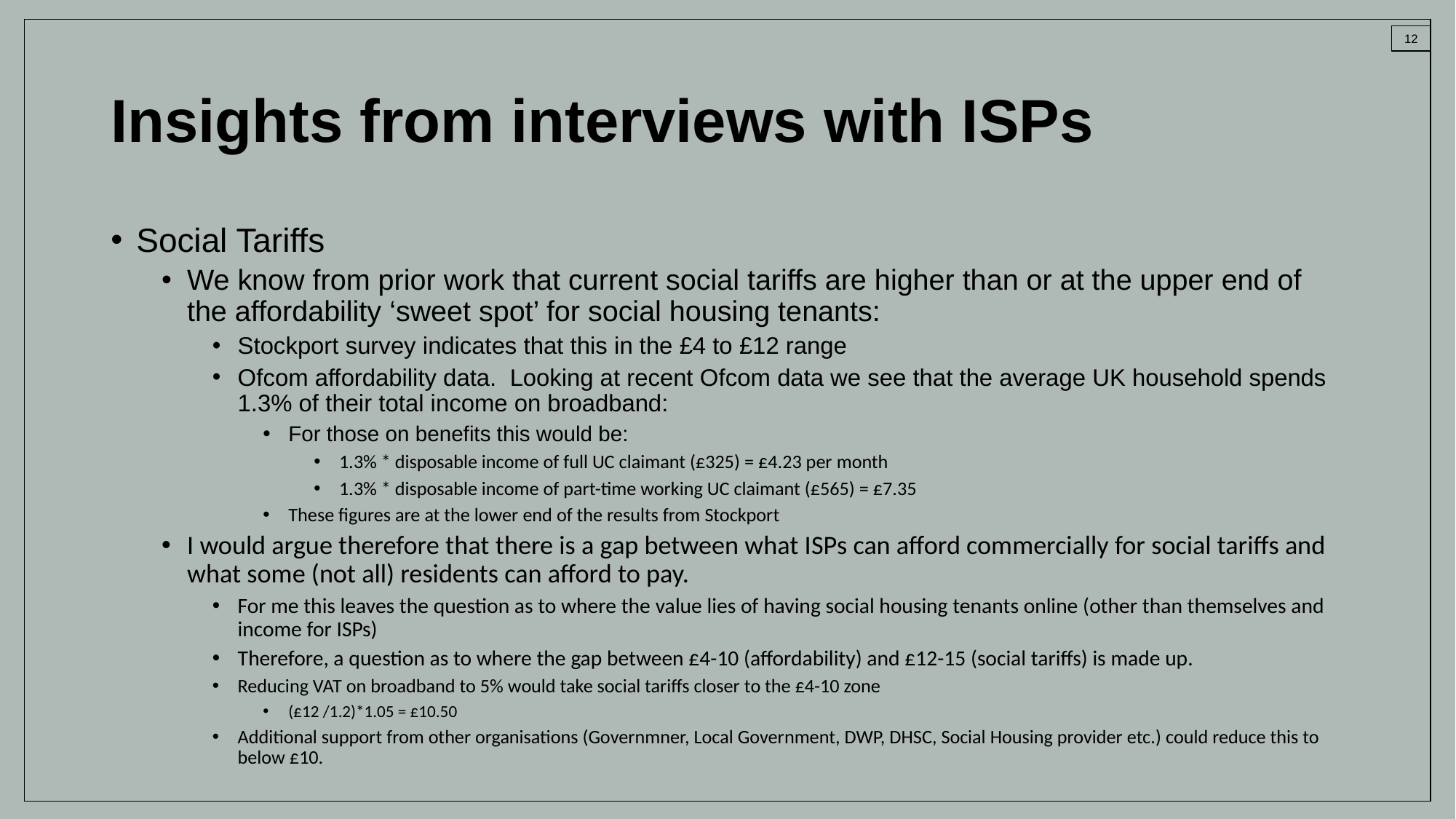

# Insights from interviews with ISPs
Social Tariffs
We know from prior work that current social tariffs are higher than or at the upper end of the affordability ‘sweet spot’ for social housing tenants:
Stockport survey indicates that this in the £4 to £12 range
Ofcom affordability data.  Looking at recent Ofcom data we see that the average UK household spends 1.3% of their total income on broadband:
For those on benefits this would be:
1.3% * disposable income of full UC claimant (£325) = £4.23 per month
1.3% * disposable income of part-time working UC claimant (£565) = £7.35
These figures are at the lower end of the results from Stockport
I would argue therefore that there is a gap between what ISPs can afford commercially for social tariffs and what some (not all) residents can afford to pay.
For me this leaves the question as to where the value lies of having social housing tenants online (other than themselves and income for ISPs)
Therefore, a question as to where the gap between £4-10 (affordability) and £12-15 (social tariffs) is made up.
Reducing VAT on broadband to 5% would take social tariffs closer to the £4-10 zone
(£12 /1.2)*1.05 = £10.50
Additional support from other organisations (Governmner, Local Government, DWP, DHSC, Social Housing provider etc.) could reduce this to below £10.